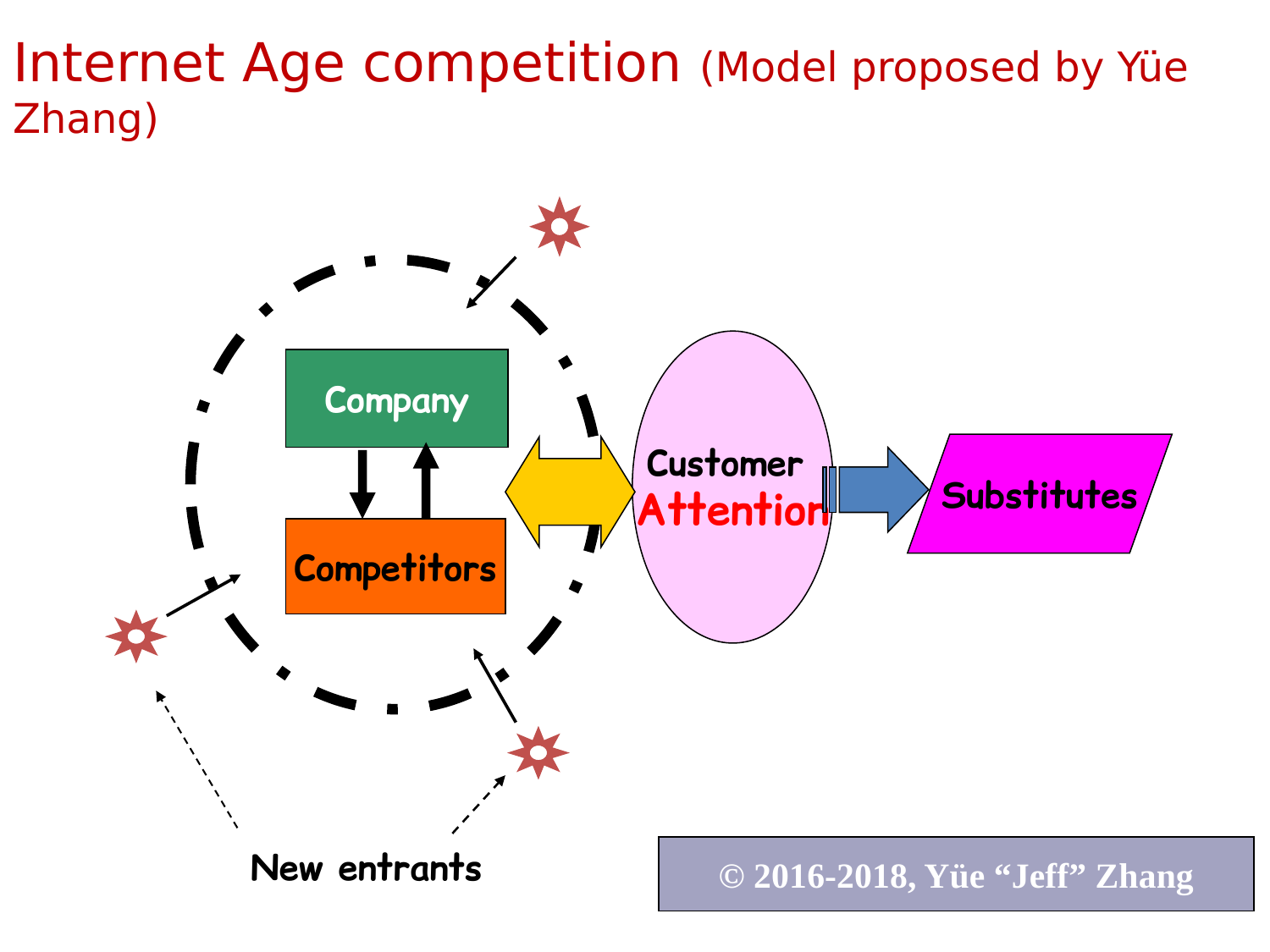

# Internet Age competition (Model proposed by Yüe Zhang)

Customer
Attention
Company
Substitutes

Competitors

New entrants
© 2016-2018, Yüe “Jeff” Zhang